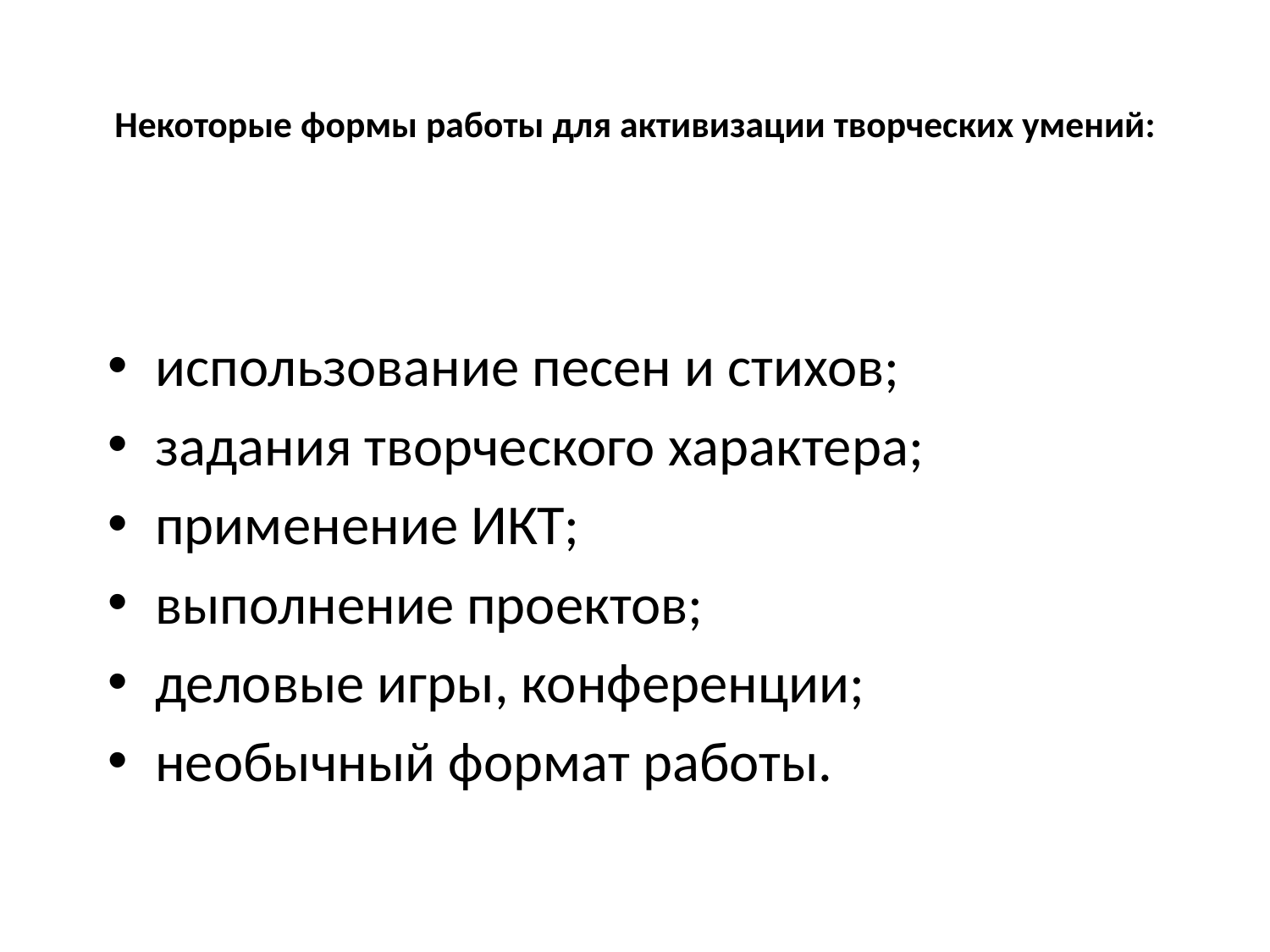

# Некоторые формы работы для активизации творческих умений:
использование песен и стихов;
задания творческого характера;
применение ИКТ;
выполнение проектов;
деловые игры, конференции;
необычный формат работы.